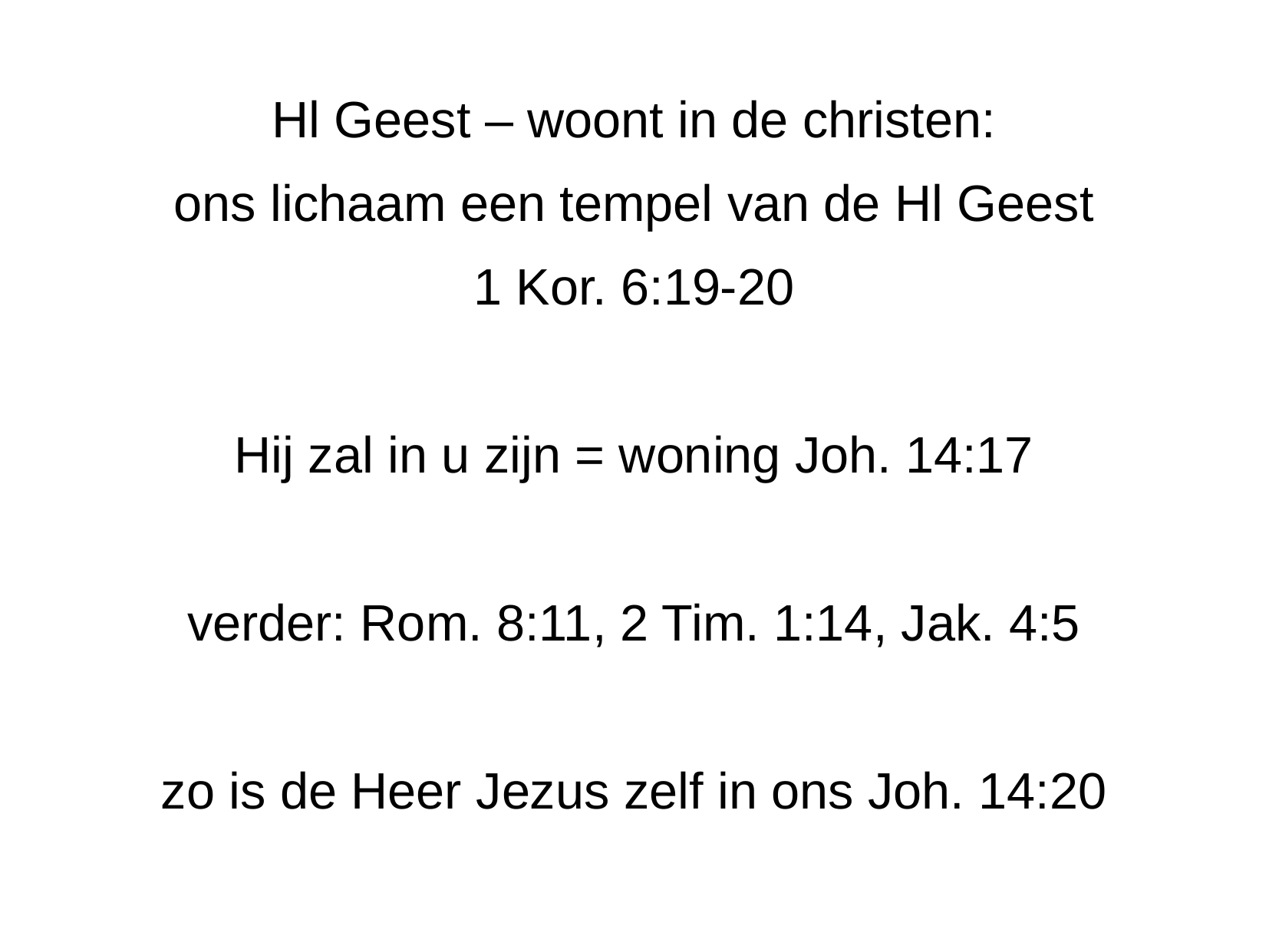

Hl Geest – woont in de christen:
ons lichaam een tempel van de Hl Geest
1 Kor. 6:19-20

Hij zal in u zijn = woning Joh. 14:17

verder: Rom. 8:11, 2 Tim. 1:14, Jak. 4:5

zo is de Heer Jezus zelf in ons Joh. 14:20